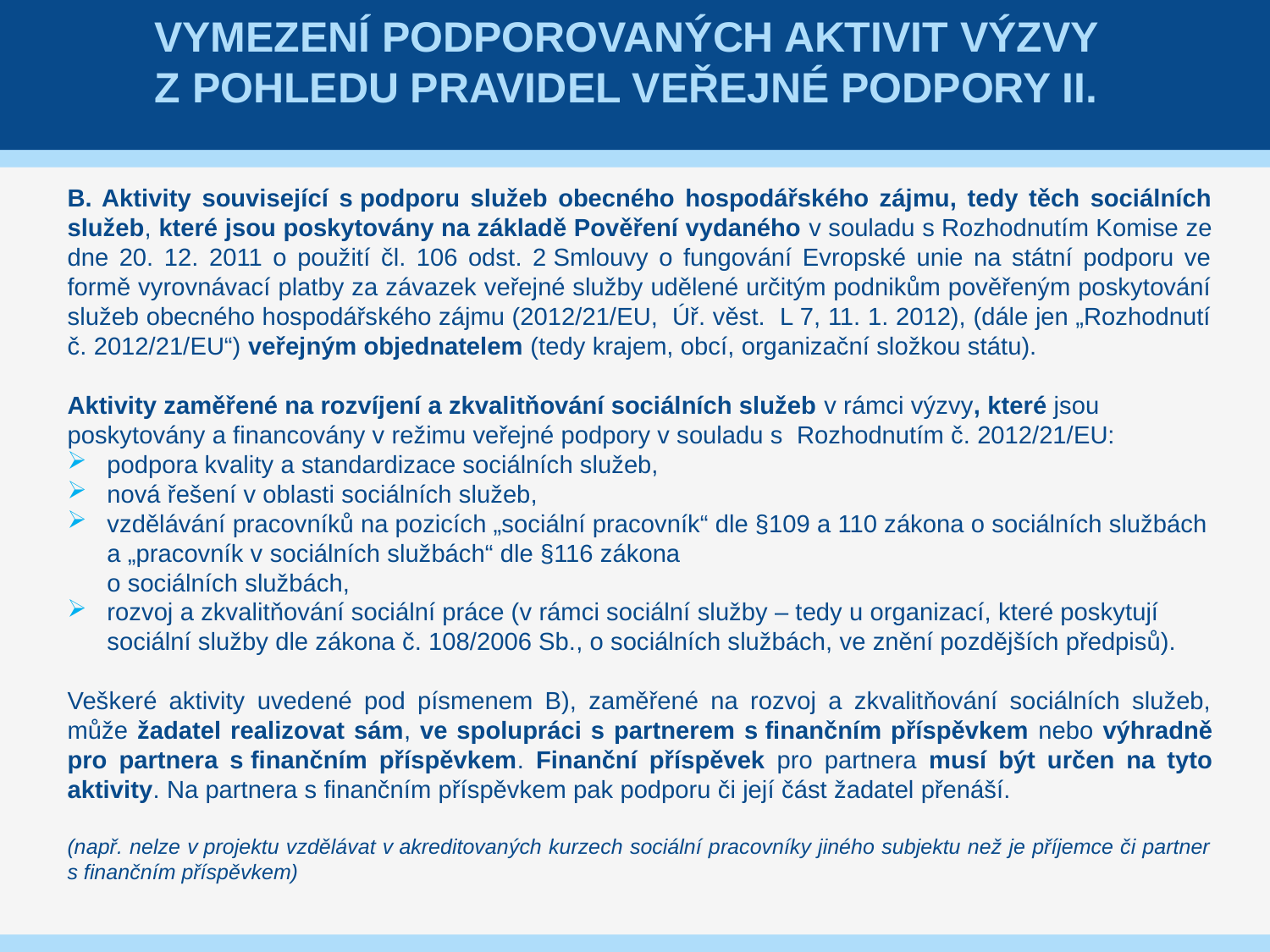

# vymezení podporovaných aktivit výzvy z pohledu pravidel veřejné podpory II.
B. Aktivity související s podporu služeb obecného hospodářského zájmu, tedy těch sociálních služeb, které jsou poskytovány na základě Pověření vydaného v souladu s Rozhodnutím Komise ze dne 20. 12. 2011 o použití čl. 106 odst. 2 Smlouvy o fungování Evropské unie na státní podporu ve formě vyrovnávací platby za závazek veřejné služby udělené určitým podnikům pověřeným poskytování služeb obecného hospodářského zájmu (2012/21/EU,  Úř. věst.  L 7, 11. 1. 2012), (dále jen „Rozhodnutí č. 2012/21/EU“) veřejným objednatelem (tedy krajem, obcí, organizační složkou státu).

Aktivity zaměřené na rozvíjení a zkvalitňování sociálních služeb v rámci výzvy, které jsou poskytovány a financovány v režimu veřejné podpory v souladu s  Rozhodnutím č. 2012/21/EU:
podpora kvality a standardizace sociálních služeb,
nová řešení v oblasti sociálních služeb,
vzdělávání pracovníků na pozicích „sociální pracovník“ dle §109 a 110 zákona o sociálních službách a „pracovník v sociálních službách“ dle §116 zákona
o sociálních službách,
rozvoj a zkvalitňování sociální práce (v rámci sociální služby – tedy u organizací, které poskytují sociální služby dle zákona č. 108/2006 Sb., o sociálních službách, ve znění pozdějších předpisů).

Veškeré aktivity uvedené pod písmenem B), zaměřené na rozvoj a zkvalitňování sociálních služeb, může žadatel realizovat sám, ve spolupráci s partnerem s finančním příspěvkem nebo výhradně pro partnera s finančním příspěvkem. Finanční příspěvek pro partnera musí být určen na tyto aktivity. Na partnera s finančním příspěvkem pak podporu či její část žadatel přenáší.

(např. nelze v projektu vzdělávat v akreditovaných kurzech sociální pracovníky jiného subjektu než je příjemce či partner s finančním příspěvkem)